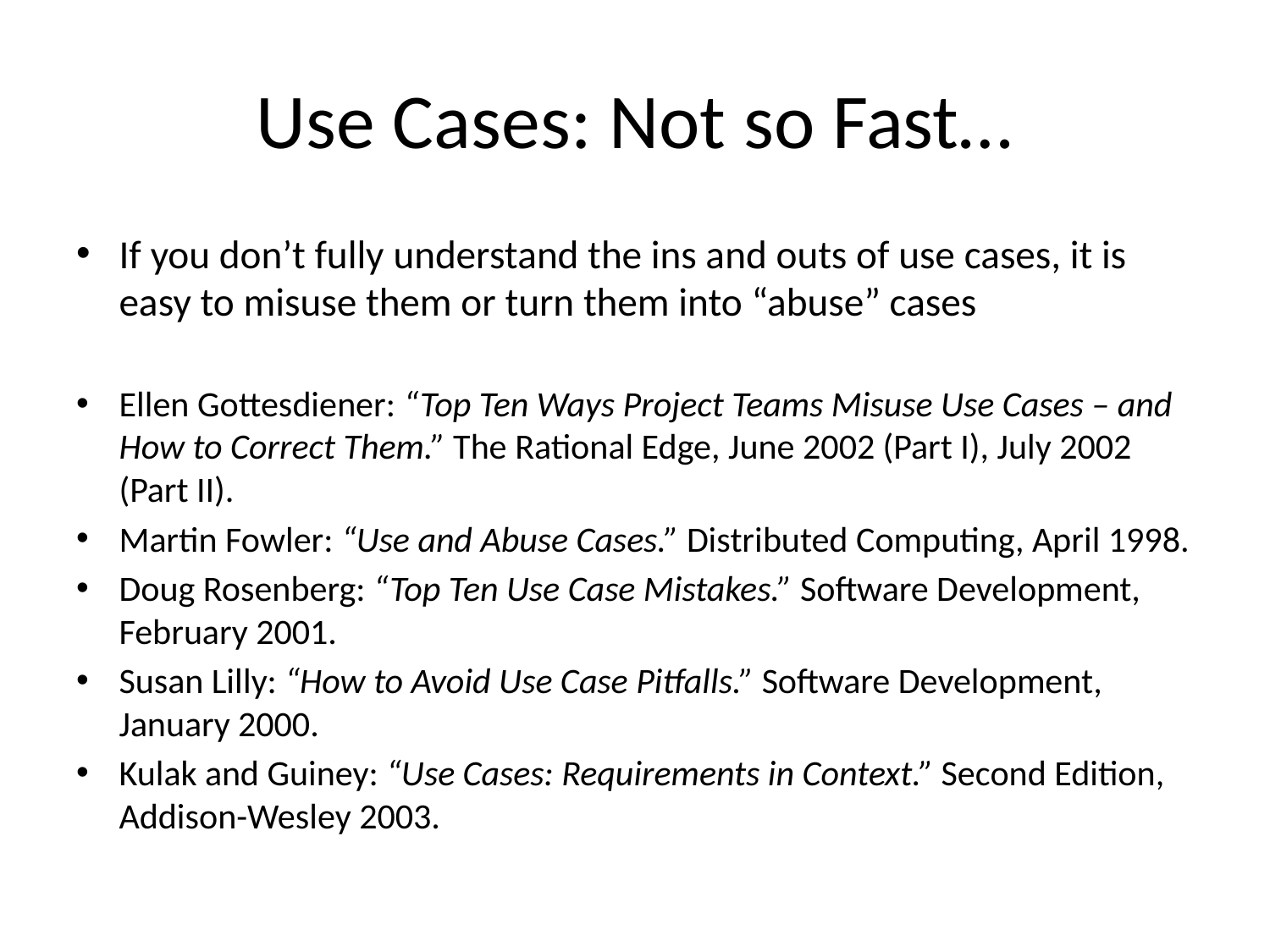

# Use Cases: Not so Fast…
If you don’t fully understand the ins and outs of use cases, it is easy to misuse them or turn them into “abuse” cases

Ellen Gottesdiener: “Top Ten Ways Project Teams Misuse Use Cases – and How to Correct Them.” The Rational Edge, June 2002 (Part I), July 2002 (Part II).
Martin Fowler: “Use and Abuse Cases.” Distributed Computing, April 1998.
Doug Rosenberg: “Top Ten Use Case Mistakes.” Software Development, February 2001.
Susan Lilly: “How to Avoid Use Case Pitfalls.” Software Development, January 2000.
Kulak and Guiney: “Use Cases: Requirements in Context.” Second Edition, Addison-Wesley 2003.